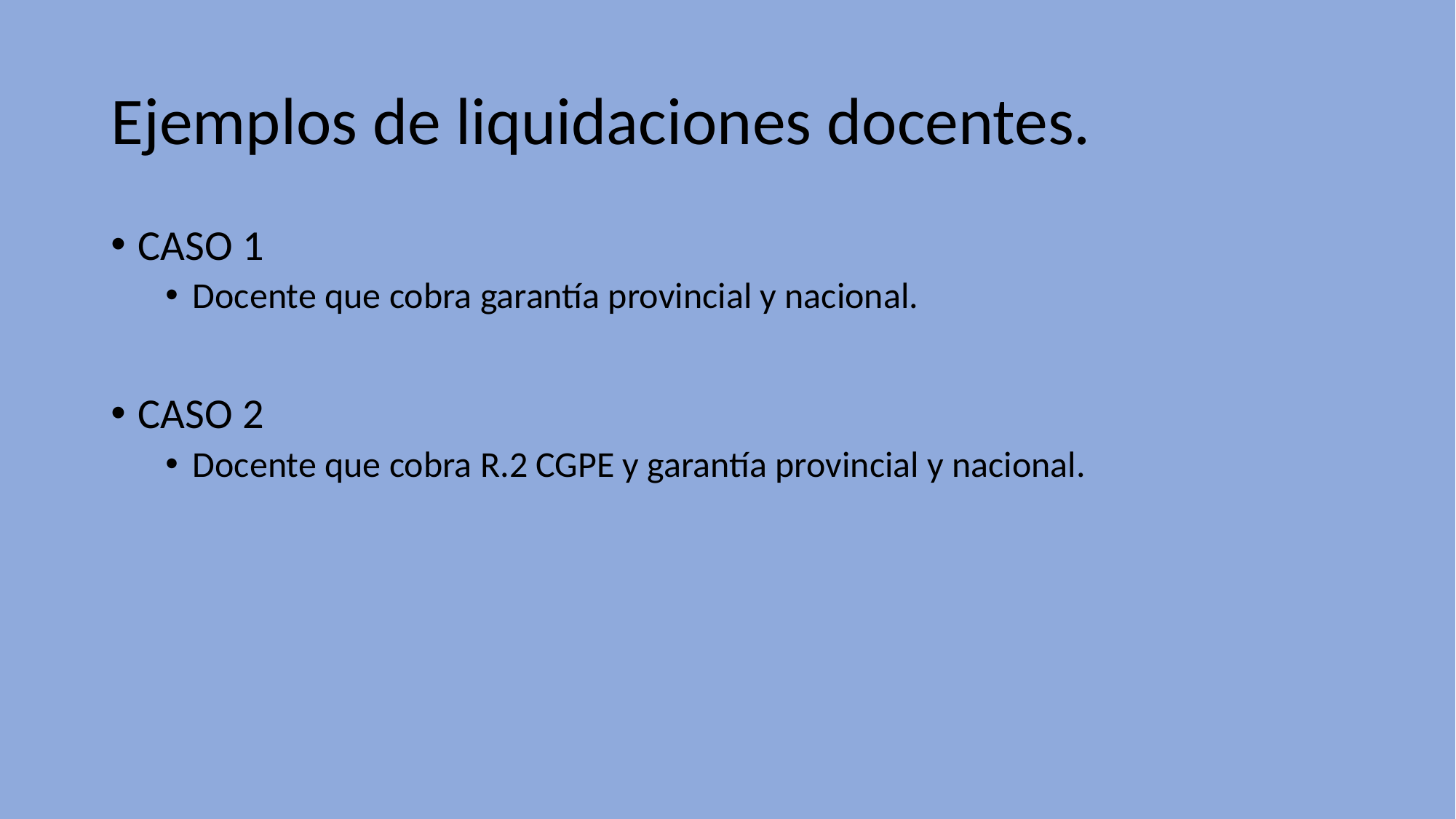

# Ejemplos de liquidaciones docentes.
CASO 1
Docente que cobra garantía provincial y nacional.

CASO 2
Docente que cobra R.2 CGPE y garantía provincial y nacional.